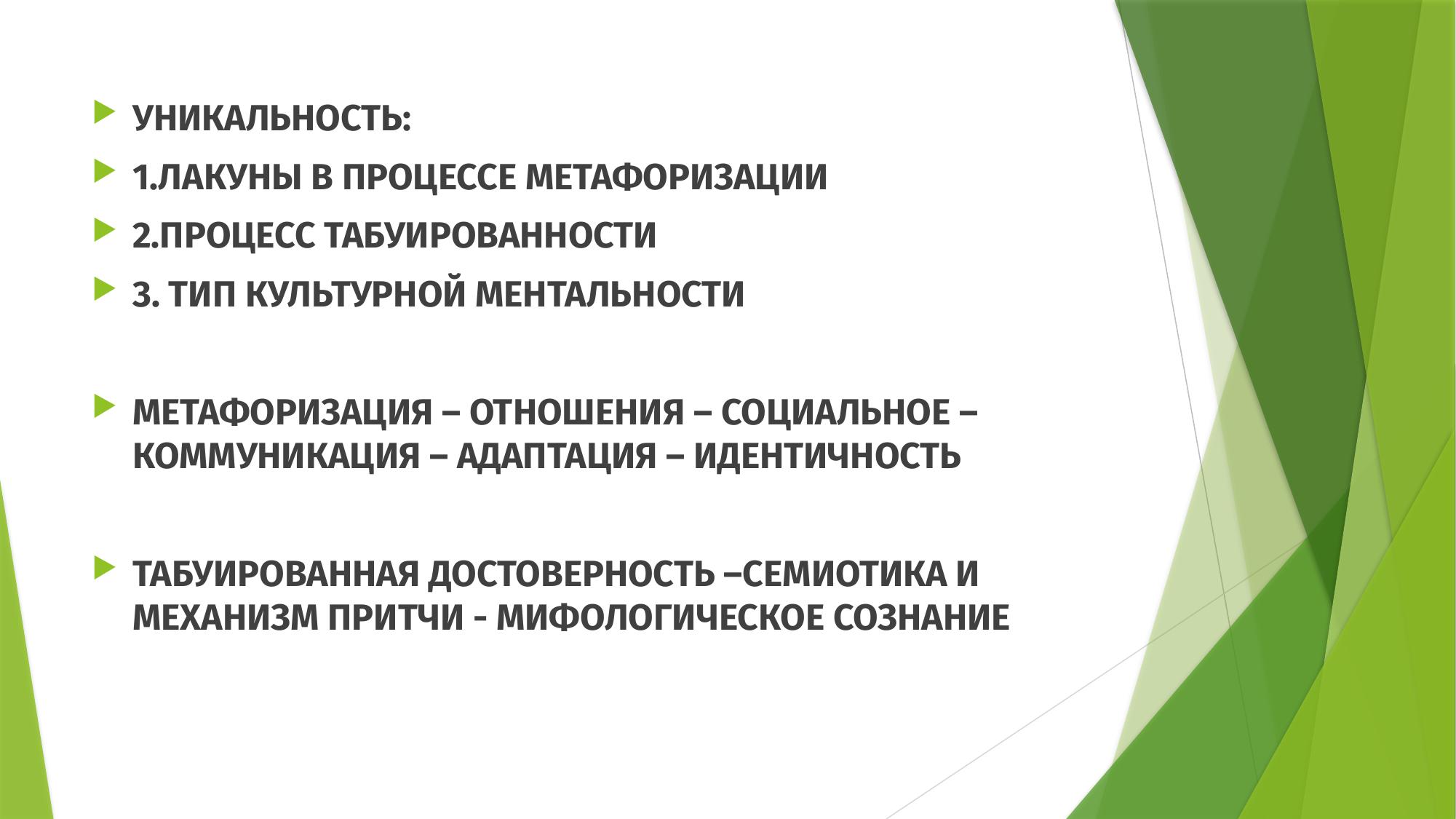

#
УНИКАЛЬНОСТЬ:
1.ЛАКУНЫ В ПРОЦЕССЕ МЕТАФОРИЗАЦИИ
2.ПРОЦЕСС ТАБУИРОВАННОСТИ
3. ТИП КУЛЬТУРНОЙ МЕНТАЛЬНОСТИ

МЕТАФОРИЗАЦИЯ – ОТНОШЕНИЯ – СОЦИАЛЬНОЕ – КОММУНИКАЦИЯ – АДАПТАЦИЯ – ИДЕНТИЧНОСТЬ

ТАБУИРОВАННАЯ ДОСТОВЕРНОСТЬ –СЕМИОТИКА И МЕХАНИЗМ ПРИТЧИ - МИФОЛОГИЧЕСКОЕ СОЗНАНИЕ